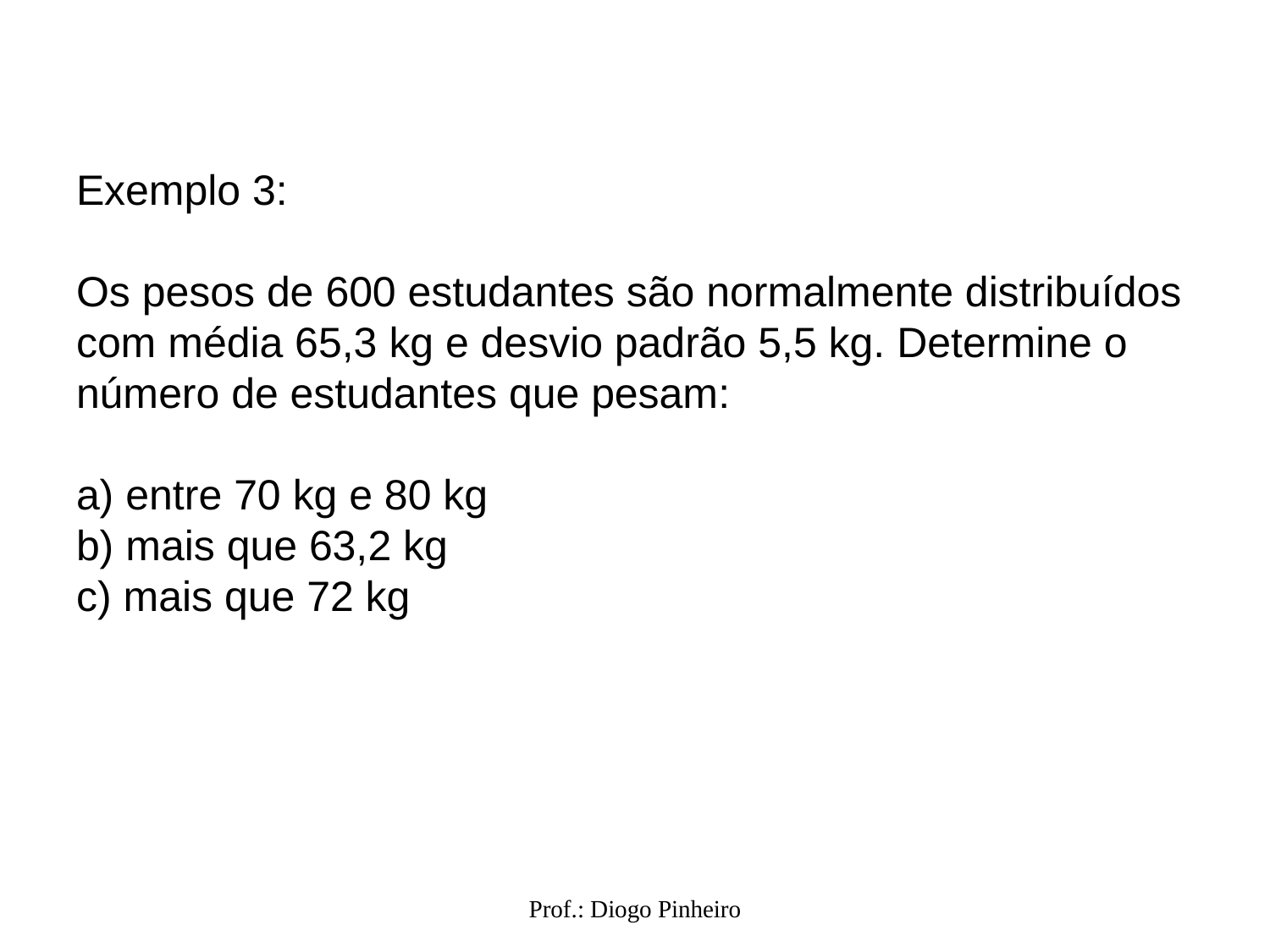

# Exemplo 3: Os pesos de 600 estudantes são normalmente distribuídos com média 65,3 kg e desvio padrão 5,5 kg. Determine o número de estudantes que pesam: a) entre 70 kg e 80 kg b) mais que 63,2 kg c) mais que 72 kg
Prof.: Diogo Pinheiro